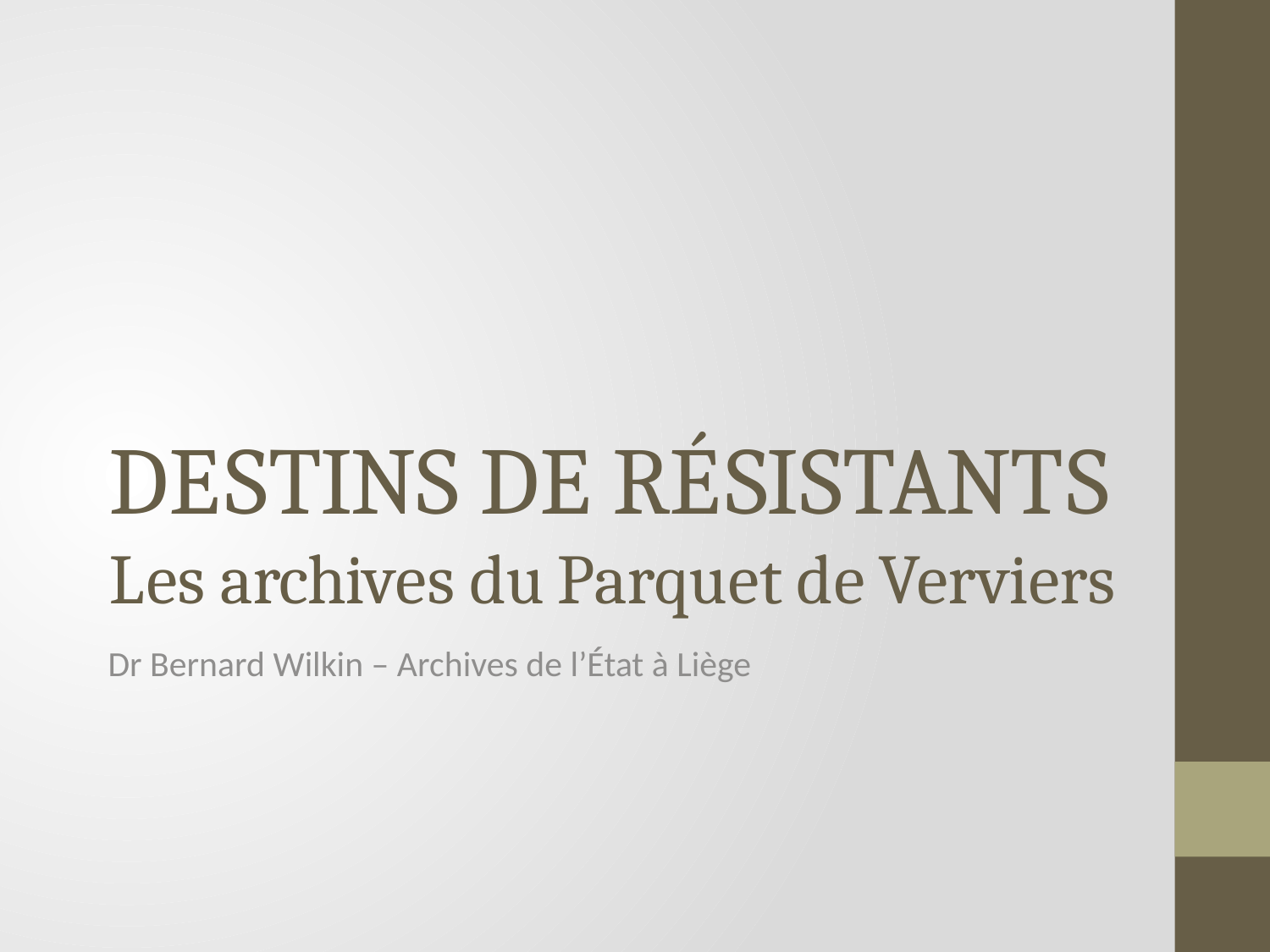

# DESTINS DE RÉSISTANTS Les archives du Parquet de Verviers
Dr Bernard Wilkin – Archives de l’État à Liège